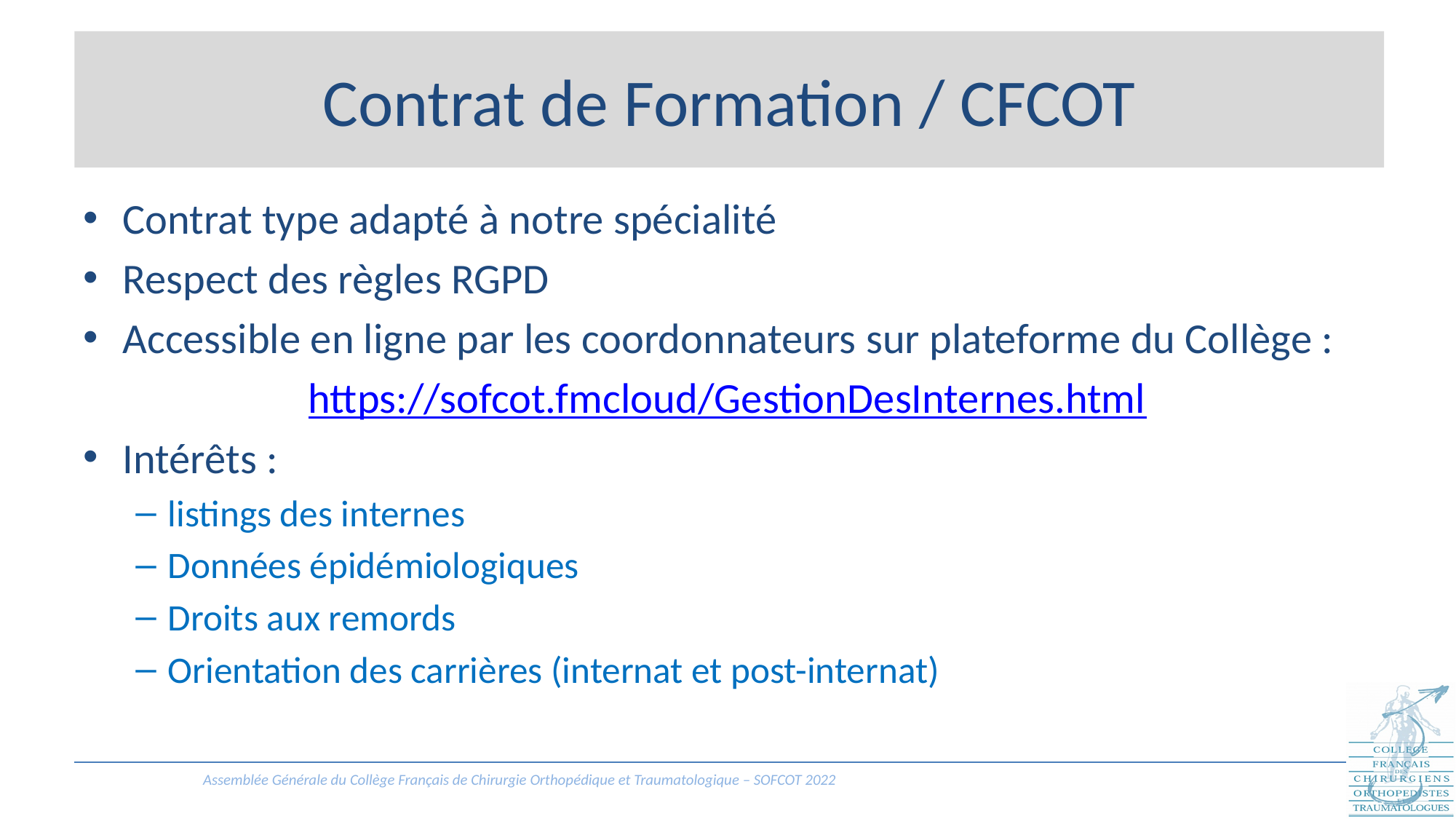

# Contrat de Formation / CFCOT
Contrat type adapté à notre spécialité
Respect des règles RGPD
Accessible en ligne par les coordonnateurs sur plateforme du Collège :
https://sofcot.fmcloud/GestionDesInternes.html
Intérêts :
listings des internes
Données épidémiologiques
Droits aux remords
Orientation des carrières (internat et post-internat)